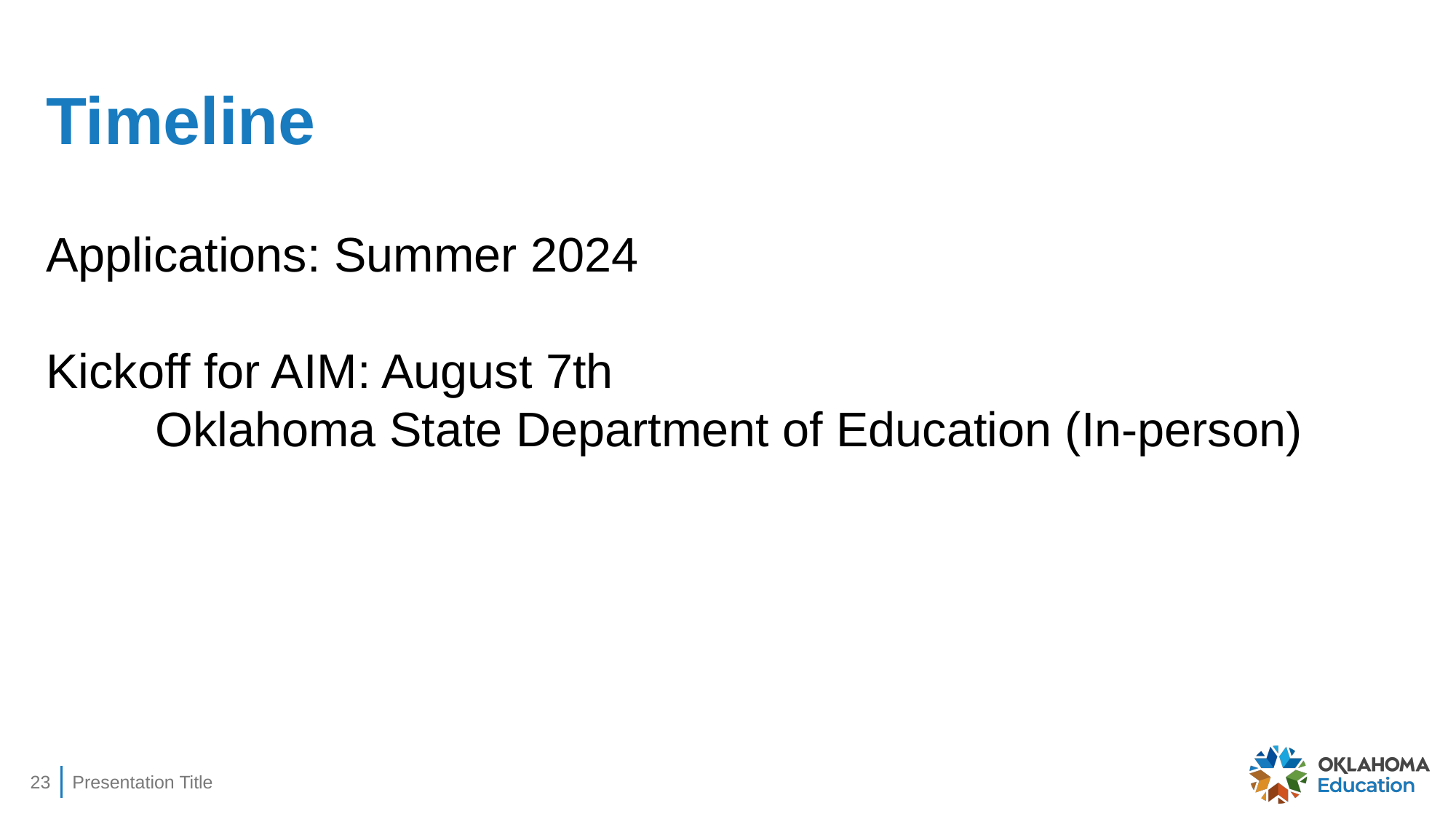

# Timeline
Applications: Summer 2024

Kickoff for AIM: August 7th
	Oklahoma State Department of Education (In-person)

23
Presentation Title